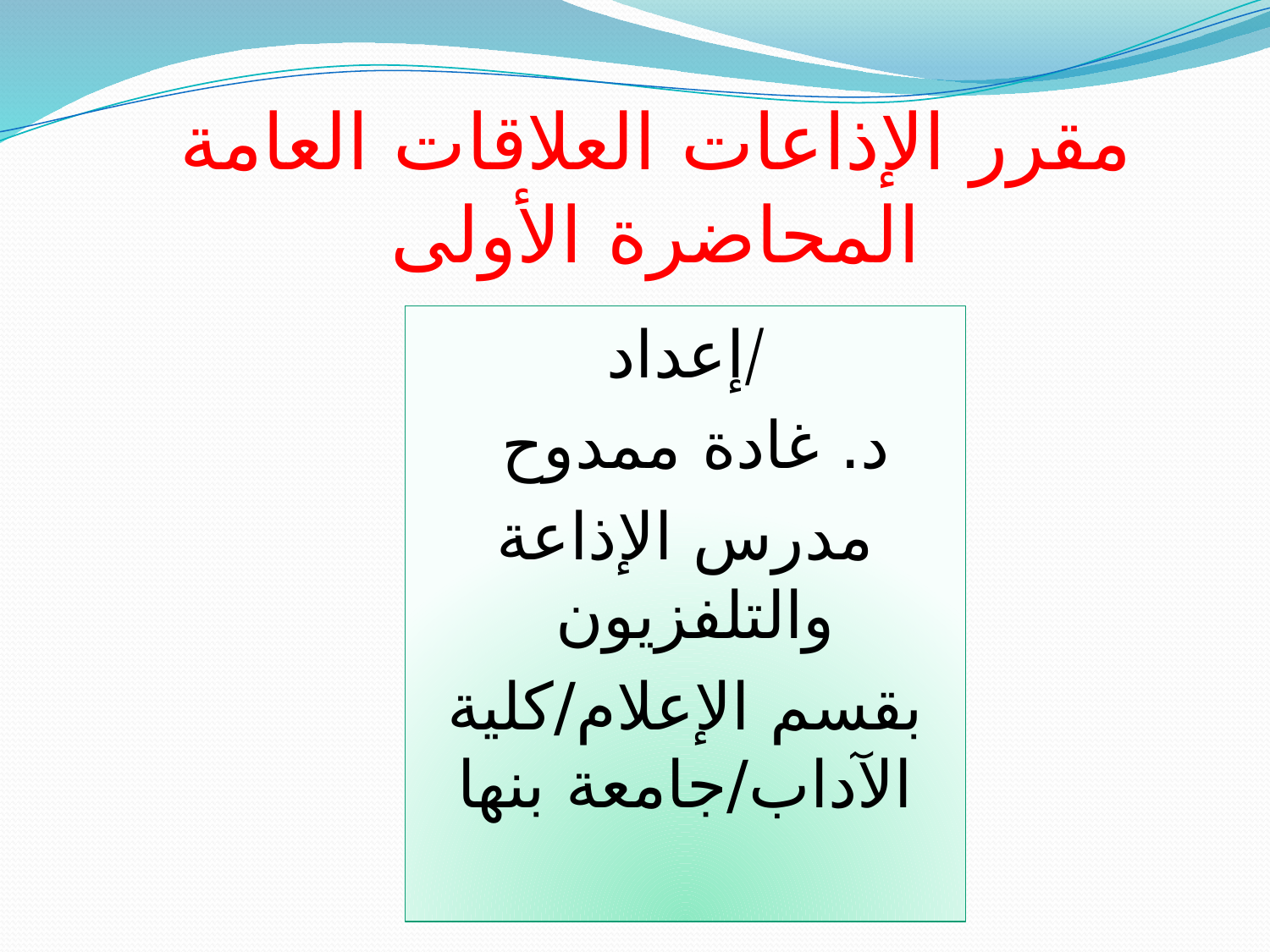

مقرر الإذاعات العلاقات العامة
المحاضرة الأولى
إعداد/
د. غادة ممدوح
مدرس الإذاعة والتلفزيون
بقسم الإعلام/كلية الآداب/جامعة بنها